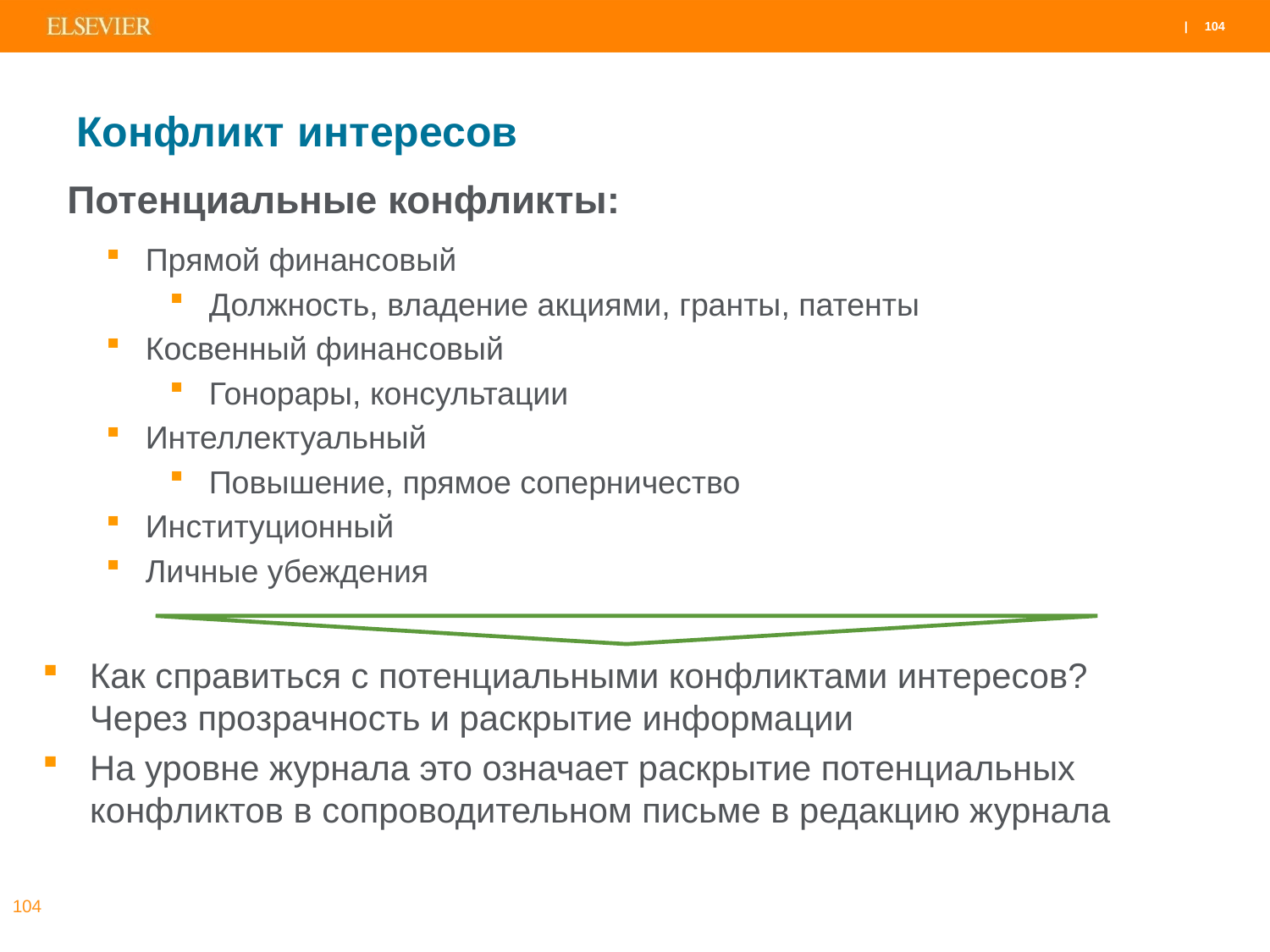

# Конфликт интересов
Потенциальные конфликты:
Прямой финансовый
Должность, владение акциями, гранты, патенты
Косвенный финансовый
Гонорары, консультации
Интеллектуальный
Повышение, прямое соперничество
Институционный
Личные убеждения

Как справиться с потенциальными конфликтами интересов?
Через прозрачность и раскрытие информации
На уровне журнала это означает раскрытие потенциальных конфликтов в сопроводительном письме в редакцию журнала

104